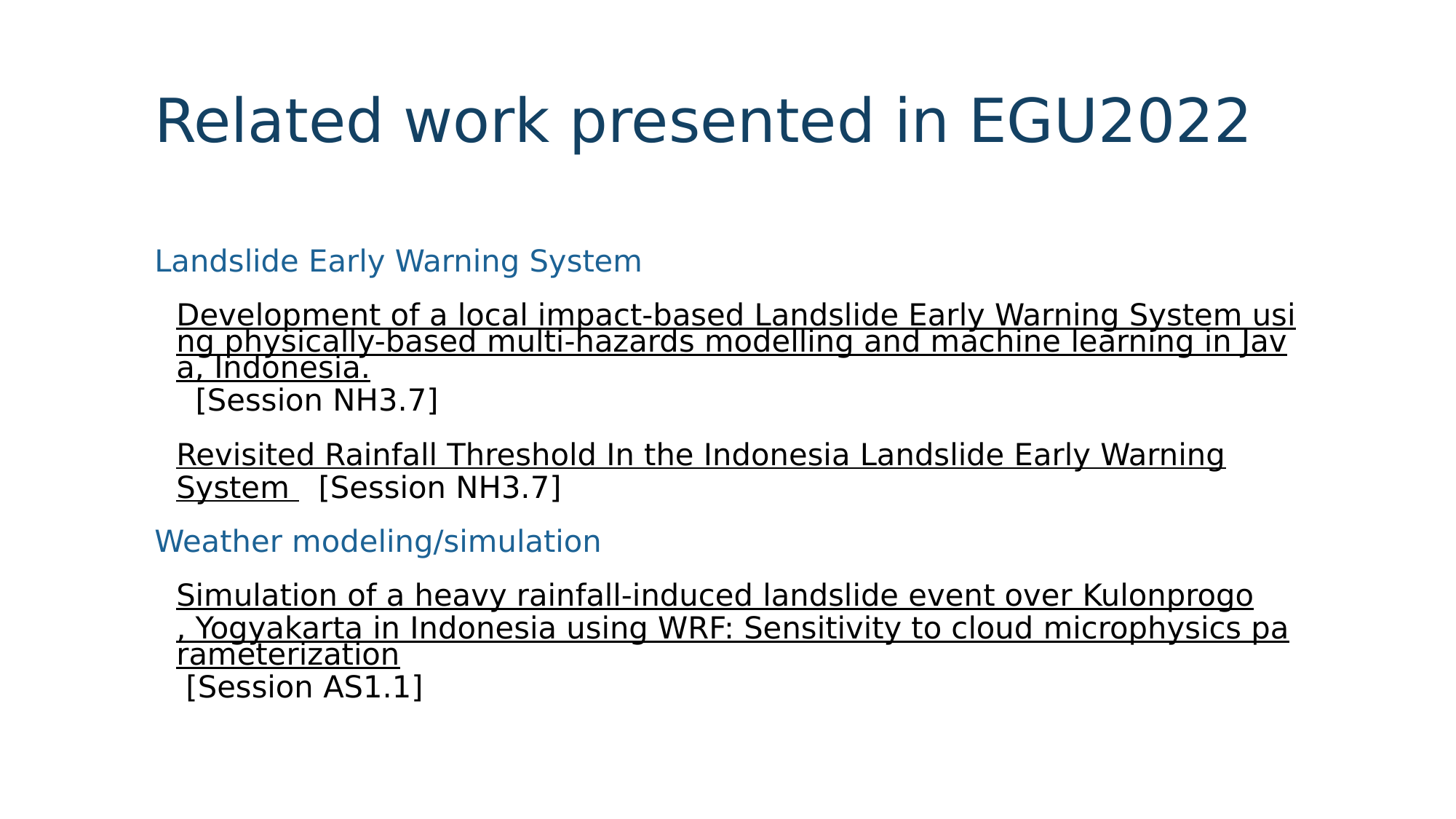

# Related work presented in EGU2022
Landslide Early Warning System
Development of a local impact-based Landslide Early Warning System using physically-based multi-hazards modelling and machine learning in Java, Indonesia.  [Session NH3.7]
Revisited Rainfall Threshold In the Indonesia Landslide Early Warning System   [Session NH3.7]
Weather modeling/simulation
Simulation of a heavy rainfall-induced landslide event over Kulonprogo, Yogyakarta in Indonesia using WRF: Sensitivity to cloud microphysics parameterization [Session AS1.1]